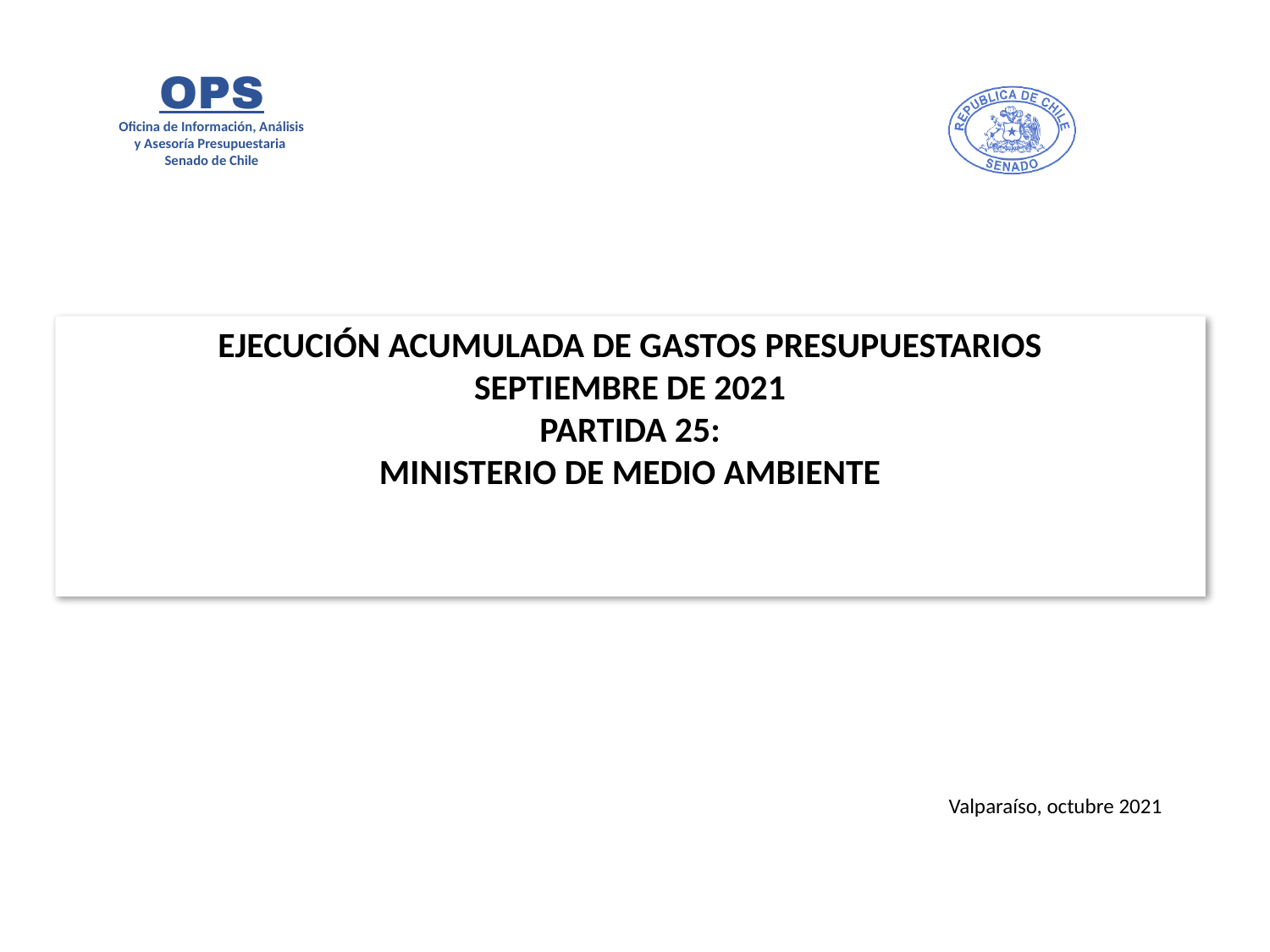

# EJECUCIÓN ACUMULADA DE GASTOS PRESUPUESTARIOS SEPTIEMBRE DE 2021 PARTIDA 25: MINISTERIO DE MEDIO AMBIENTE
Valparaíso, octubre 2021